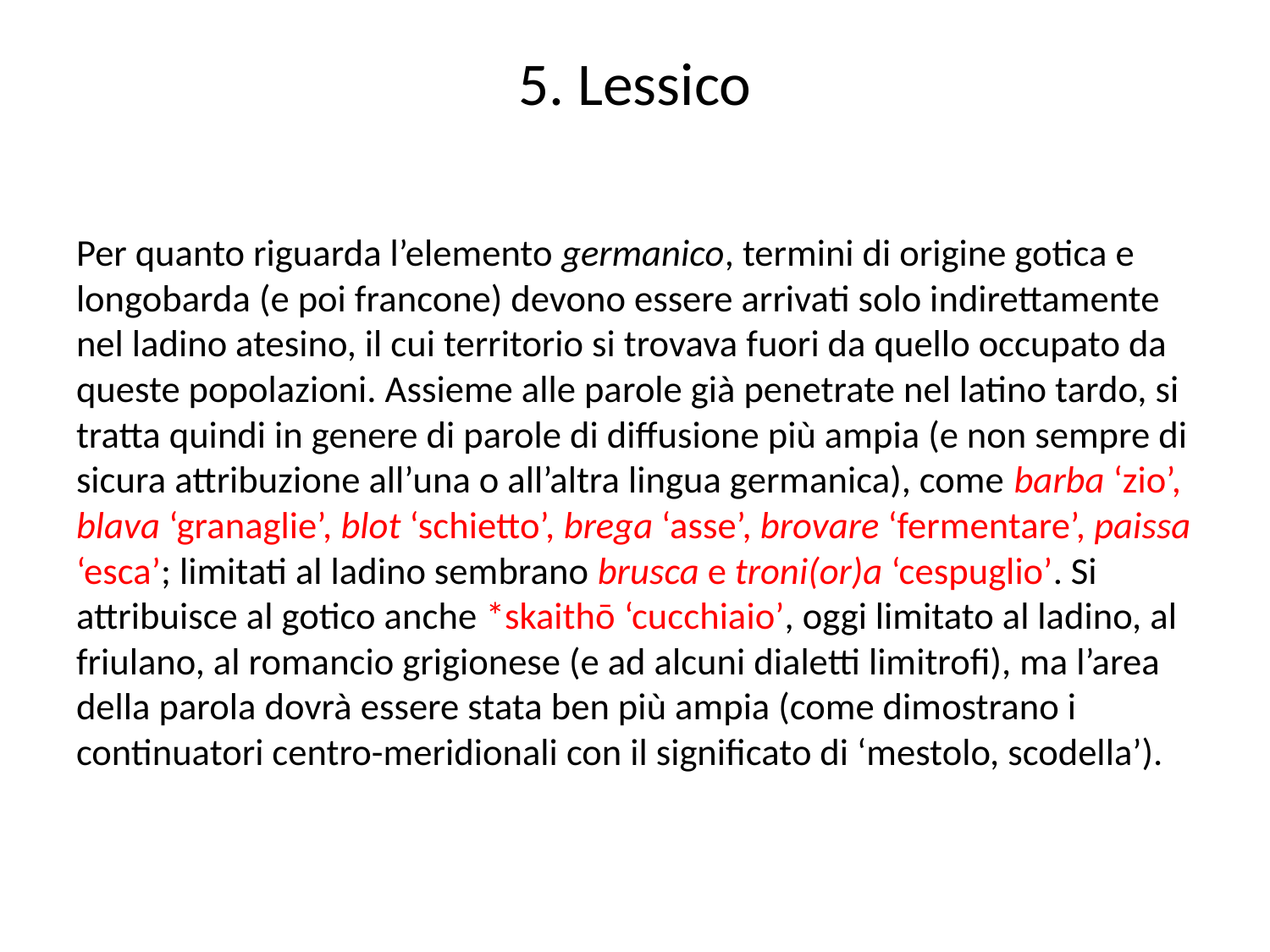

# 5. Lessico
Per quanto riguarda l’elemento germanico, termini di origine gotica e longobarda (e poi francone) devono essere arrivati solo indirettamente nel ladino atesino, il cui territorio si trovava fuori da quello occupato da queste popolazioni. Assieme alle parole già penetrate nel latino tardo, si tratta quindi in genere di parole di diffusione più ampia (e non sempre di sicura attribuzione all’una o all’altra lingua germanica), come barba ‘zio’, blava ‘granaglie’, blot ‘schietto’, brega ‘asse’, brovare ‘fermentare’, paissa ‘esca’; limitati al ladino sembrano brusca e troni(or)a ‘cespuglio’. Si attribuisce al gotico anche *skaithō ‘cucchiaio’, oggi limitato al ladino, al friulano, al romancio grigionese (e ad alcuni dialetti limitrofi), ma l’area della parola dovrà essere stata ben più ampia (come dimostrano i continuatori centro-meridionali con il significato di ‘mestolo, scodella’).